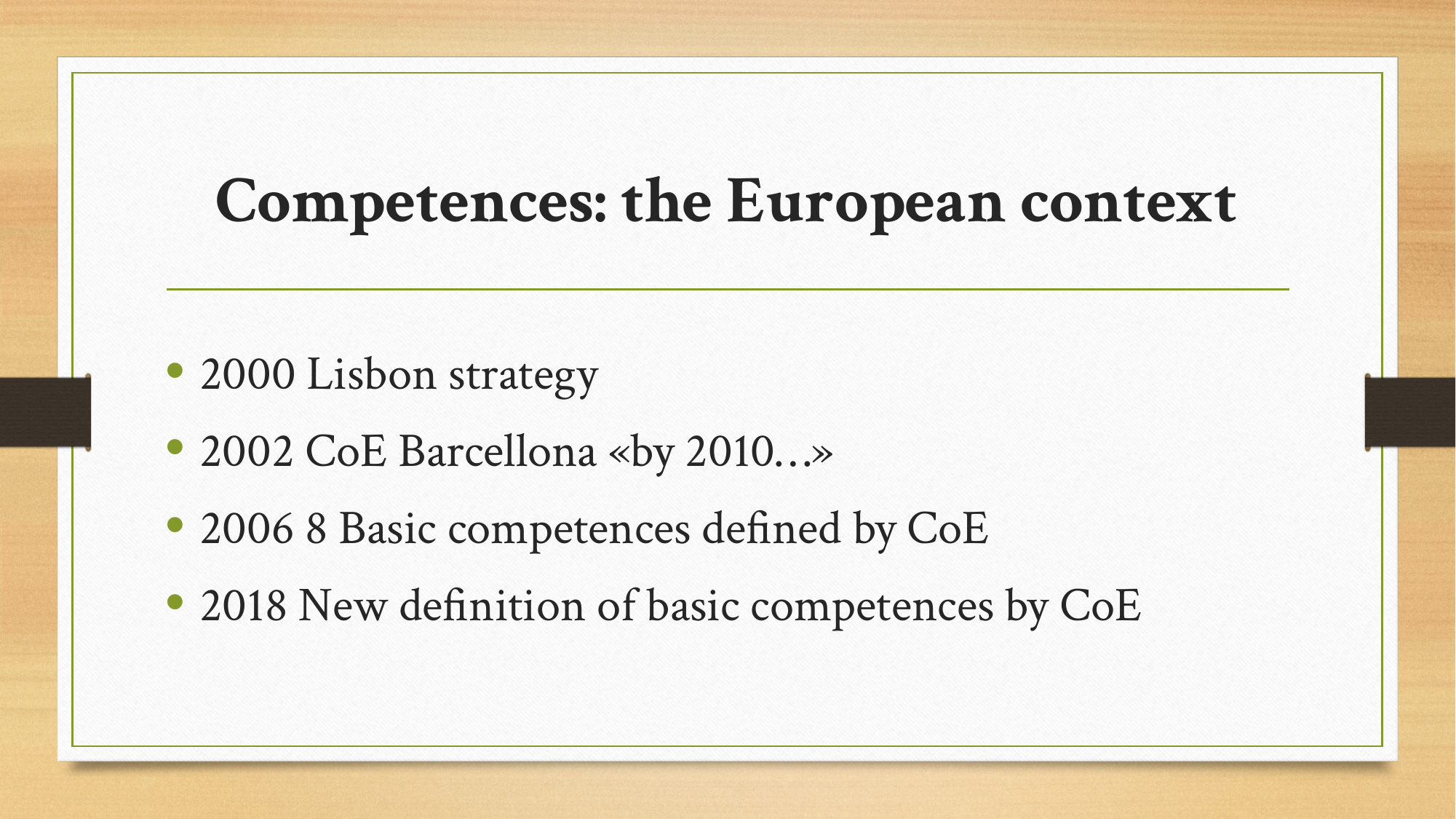

# Competences: the European context

2000 Lisbon strategy
2002 CoE Barcellona «by 2010…»
2006 8 Basic competences defined by CoE
2018 New definition of basic competences by CoE